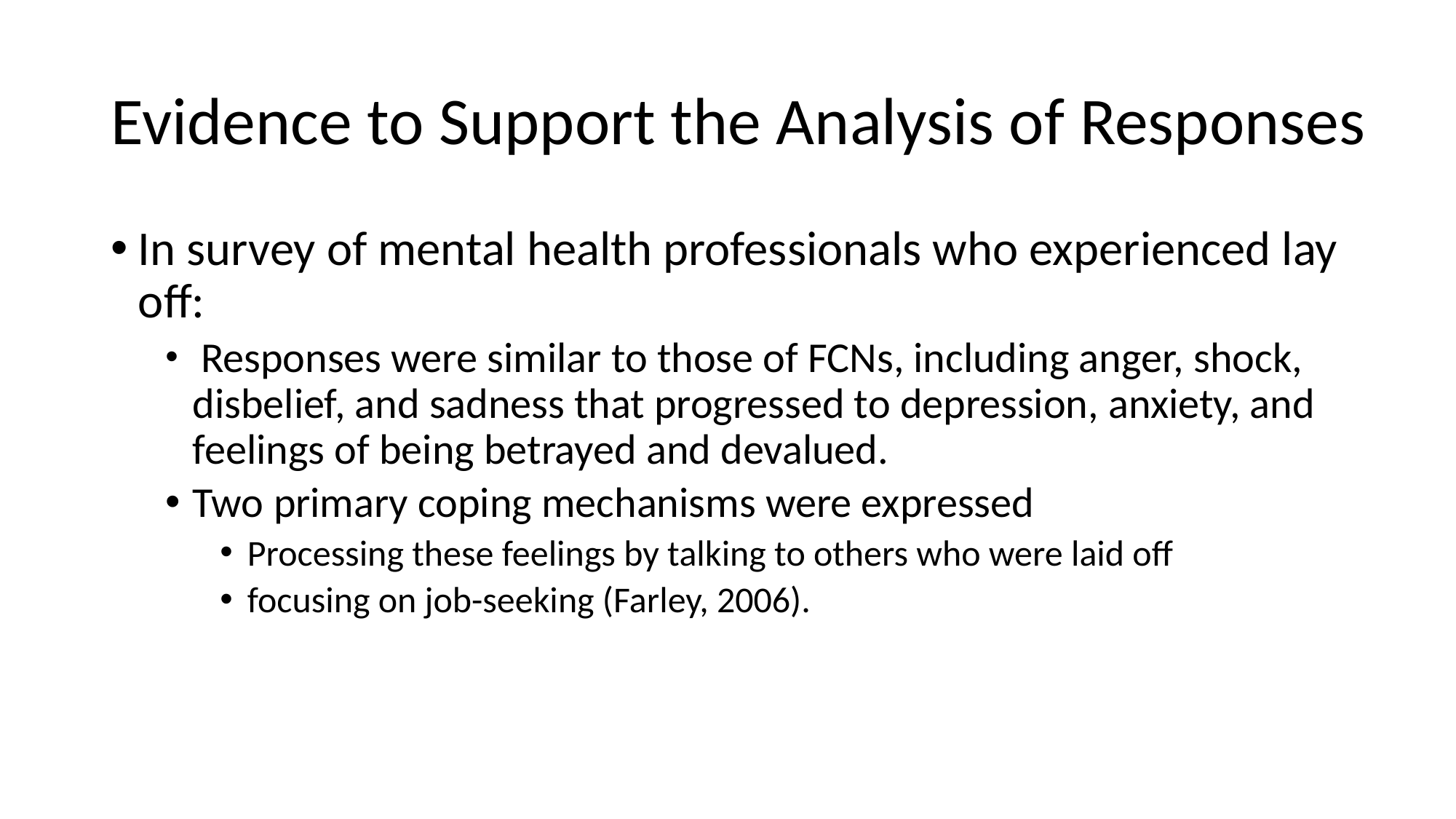

# Evidence to Support the Analysis of Responses
In survey of mental health professionals who experienced lay off:
 Responses were similar to those of FCNs, including anger, shock, disbelief, and sadness that progressed to depression, anxiety, and feelings of being betrayed and devalued.
Two primary coping mechanisms were expressed
Processing these feelings by talking to others who were laid off
focusing on job-seeking (Farley, 2006).